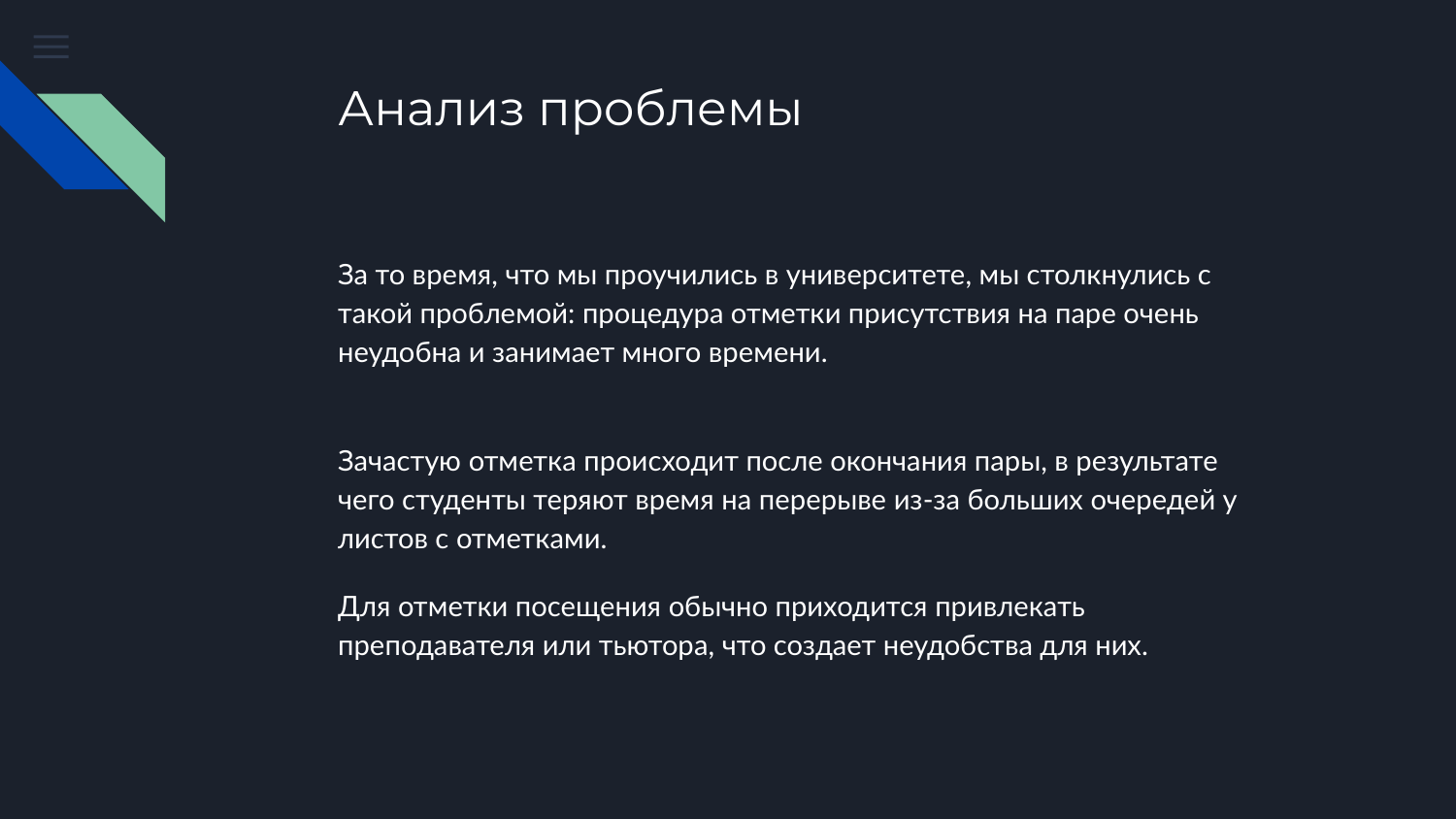

# Анализ проблемы
За то время, что мы проучились в университете, мы столкнулись с такой проблемой: процедура отметки присутствия на паре очень неудобна и занимает много времени.
Зачастую отметка происходит после окончания пары, в результате чего студенты теряют время на перерыве из-за больших очередей у листов с отметками.

Для отметки посещения обычно приходится привлекать преподавателя или тьютора, что создает неудобства для них.